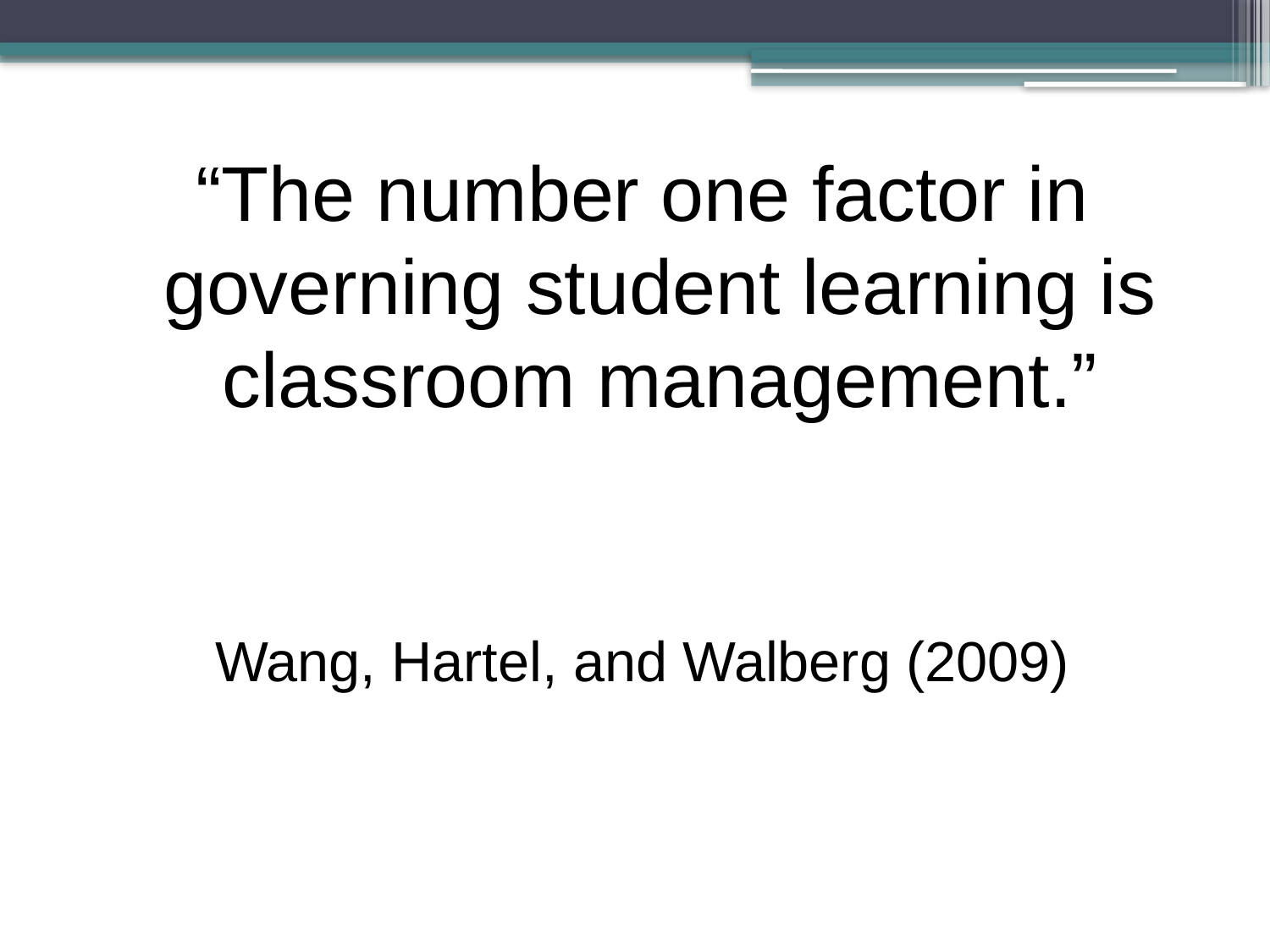

“The number one factor in governing student learning is classroom management.”

Wang, Hartel, and Walberg (2009)